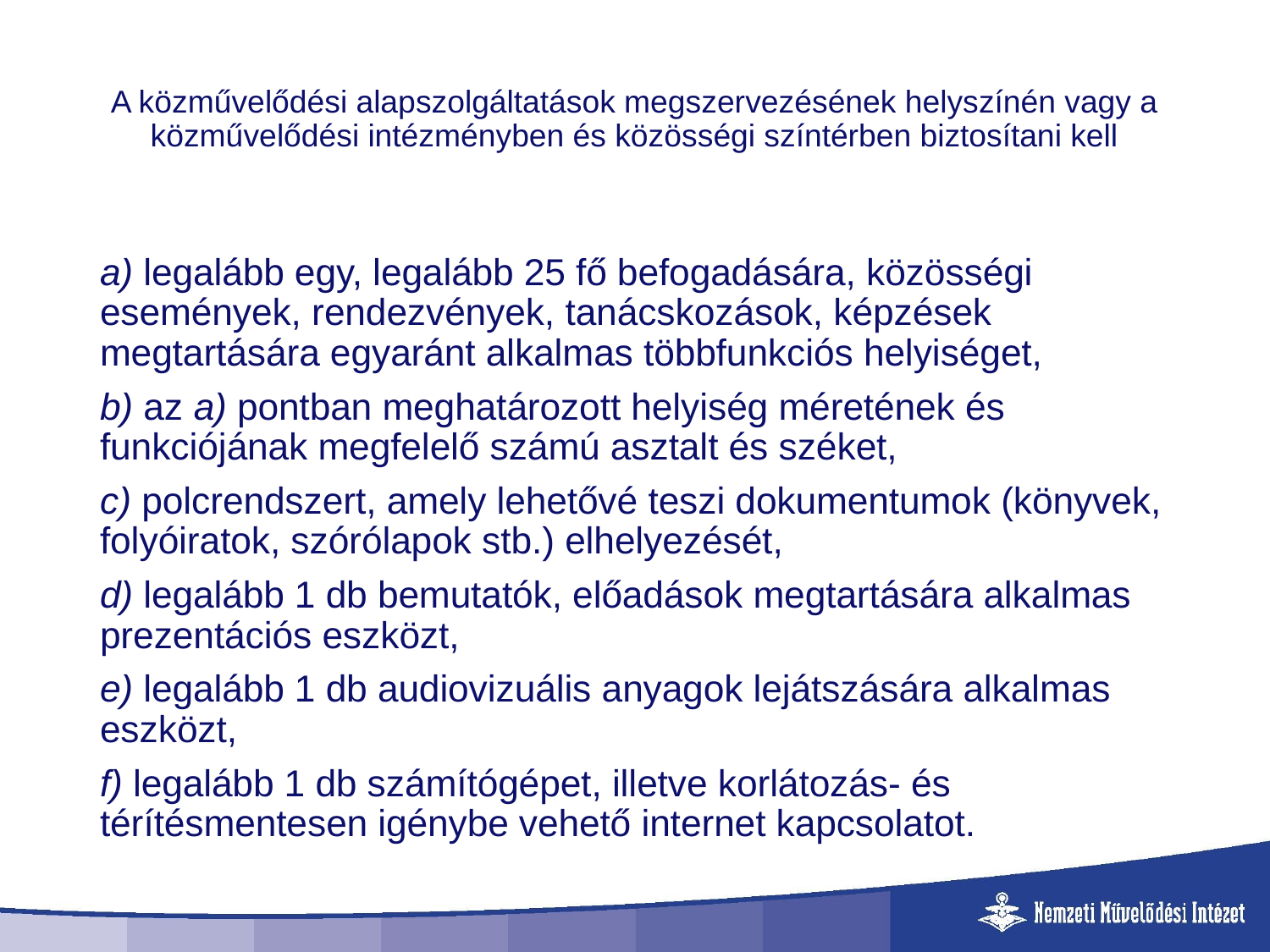

# A közművelődési alapszolgáltatások megszervezésének helyszínén vagy a közművelődési intézményben és közösségi színtérben biztosítani kell
a) legalább egy, legalább 25 fő befogadására, közösségi események, rendezvények, tanácskozások, képzések megtartására egyaránt alkalmas többfunkciós helyiséget,
b) az a) pontban meghatározott helyiség méretének és funkciójának megfelelő számú asztalt és széket,
c) polcrendszert, amely lehetővé teszi dokumentumok (könyvek, folyóiratok, szórólapok stb.) elhelyezését,
d) legalább 1 db bemutatók, előadások megtartására alkalmas prezentációs eszközt,
e) legalább 1 db audiovizuális anyagok lejátszására alkalmas eszközt,
f) legalább 1 db számítógépet, illetve korlátozás- és térítésmentesen igénybe vehető internet kapcsolatot.